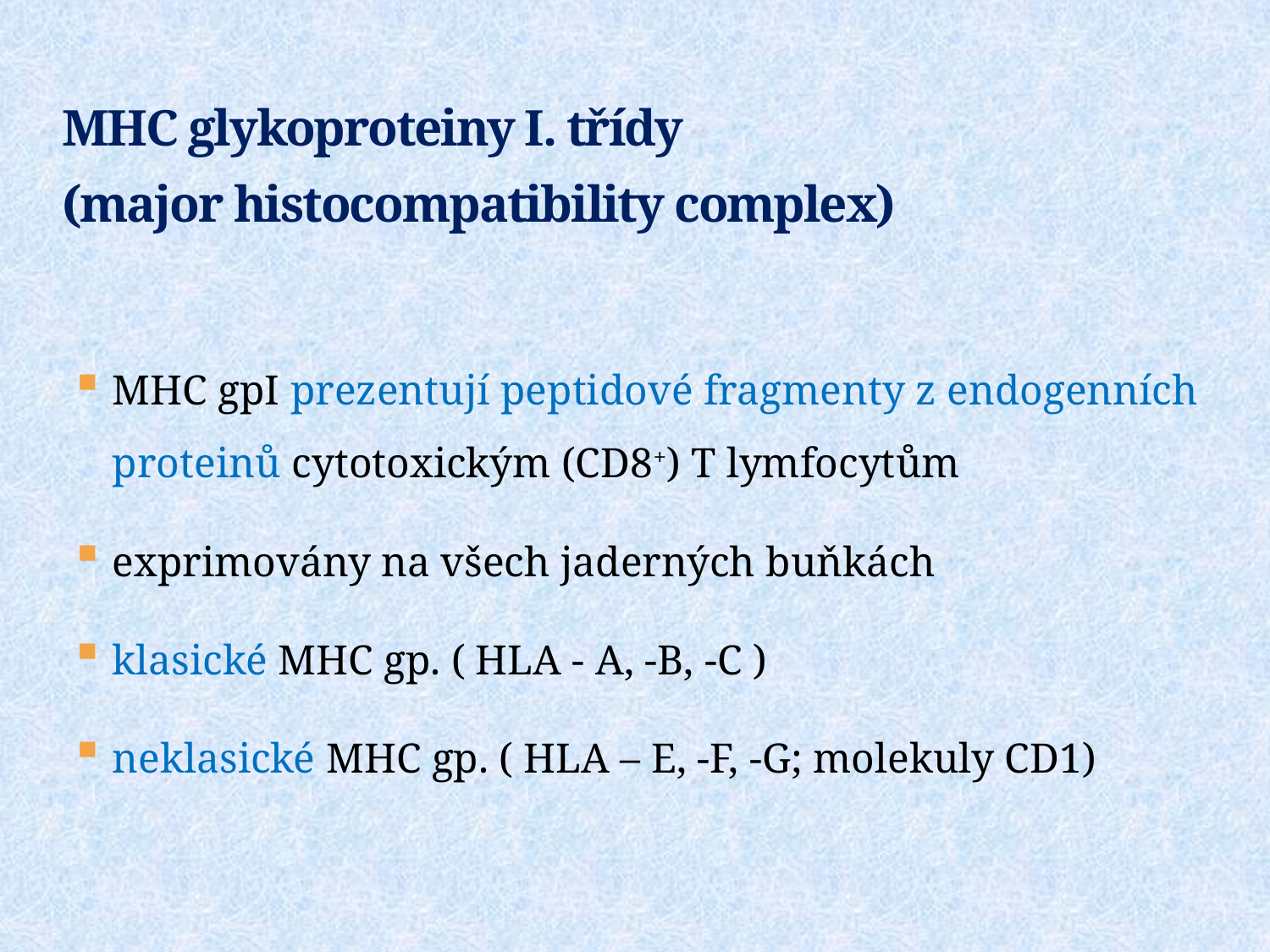

# MHC glykoproteiny I. třídy (major histocompatibility complex)

MHC gpI prezentují peptidové fragmenty z endogenních proteinů cytotoxickým (CD8+) T lymfocytům

exprimovány na všech jaderných buňkách

klasické MHC gp. ( HLA - A, -B, -C )

neklasické MHC gp. ( HLA – E, -F, -G; molekuly CD1)